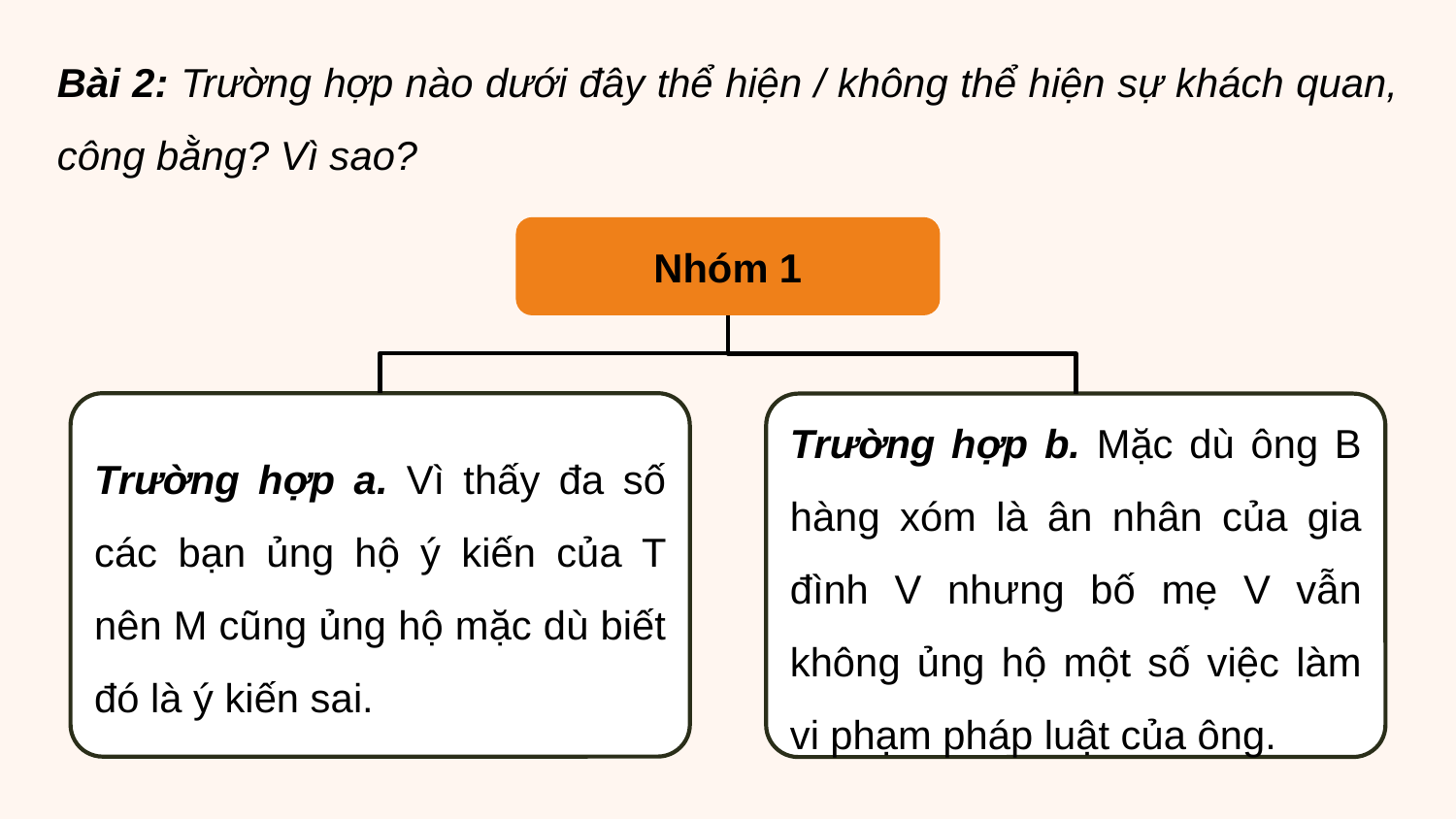

Bài 2: Trường hợp nào dưới đây thể hiện / không thể hiện sự khách quan, công bằng? Vì sao?
Nhóm 1
Trường hợp a. Vì thấy đa số các bạn ủng hộ ý kiến của T nên M cũng ủng hộ mặc dù biết đó là ý kiến sai.
Trường hợp b. Mặc dù ông B hàng xóm là ân nhân của gia đình V nhưng bố mẹ V vẫn không ủng hộ một số việc làm vi phạm pháp luật của ông.